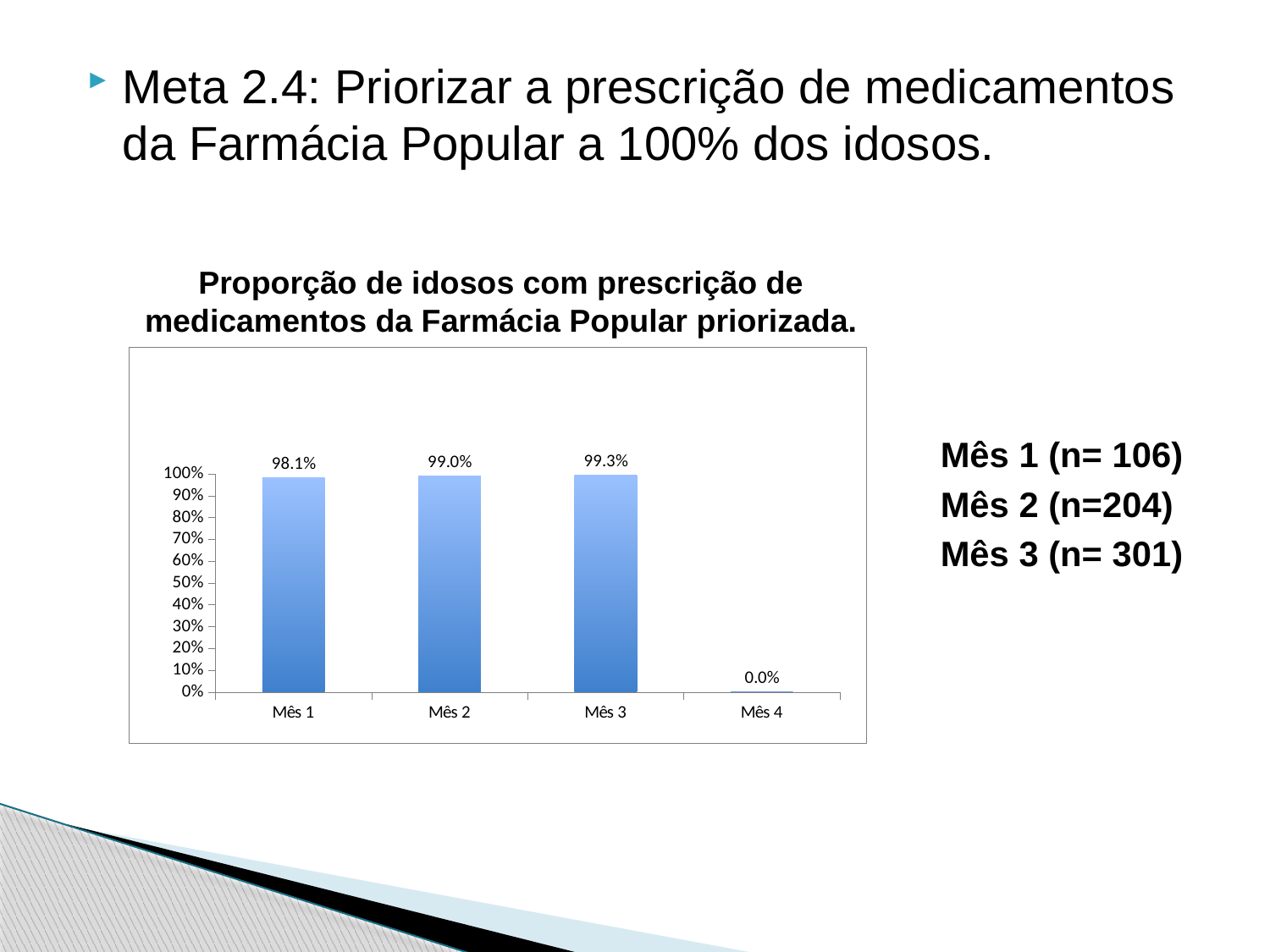

Meta 2.4: Priorizar a prescrição de medicamentos da Farmácia Popular a 100% dos idosos.

Proporção de idosos com prescrição de medicamentos da Farmácia Popular priorizada.

### Chart

| Category | Proporção de idosos com prescrição de medicamentos  da Farmácia Popular priorizada |
|---|---|
| Mês 1 | 0.9814814814814815 |
| Mês 2 | 0.9902912621359223 |
| Mês 3 | 0.9933993399339934 |
| Mês 4 | 0.0 |
Mês 1 (n= 106)
Mês 2 (n=204)
Mês 3 (n= 301)